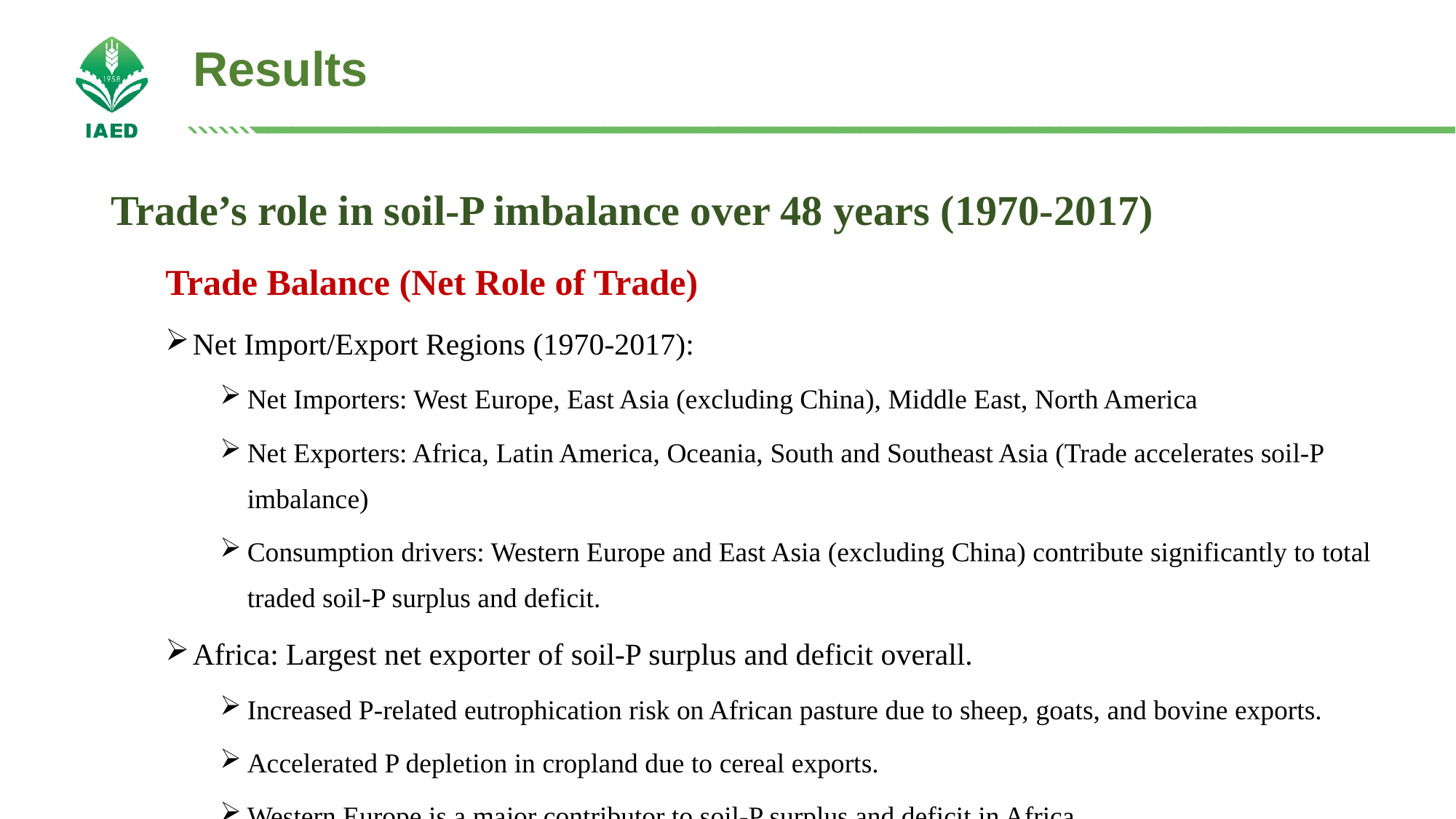

# Results
Trade’s role in soil-P imbalance over 48 years (1970-2017)
Trade Balance (Net Role of Trade)
Net Import/Export Regions (1970-2017):
Net Importers: West Europe, East Asia (excluding China), Middle East, North America
Net Exporters: Africa, Latin America, Oceania, South and Southeast Asia (Trade accelerates soil-P imbalance)
Consumption drivers: Western Europe and East Asia (excluding China) contribute significantly to total traded soil-P surplus and deficit.
Africa: Largest net exporter of soil-P surplus and deficit overall.
Increased P-related eutrophication risk on African pasture due to sheep, goats, and bovine exports.
Accelerated P depletion in cropland due to cereal exports.
Western Europe is a major contributor to soil-P surplus and deficit in Africa.